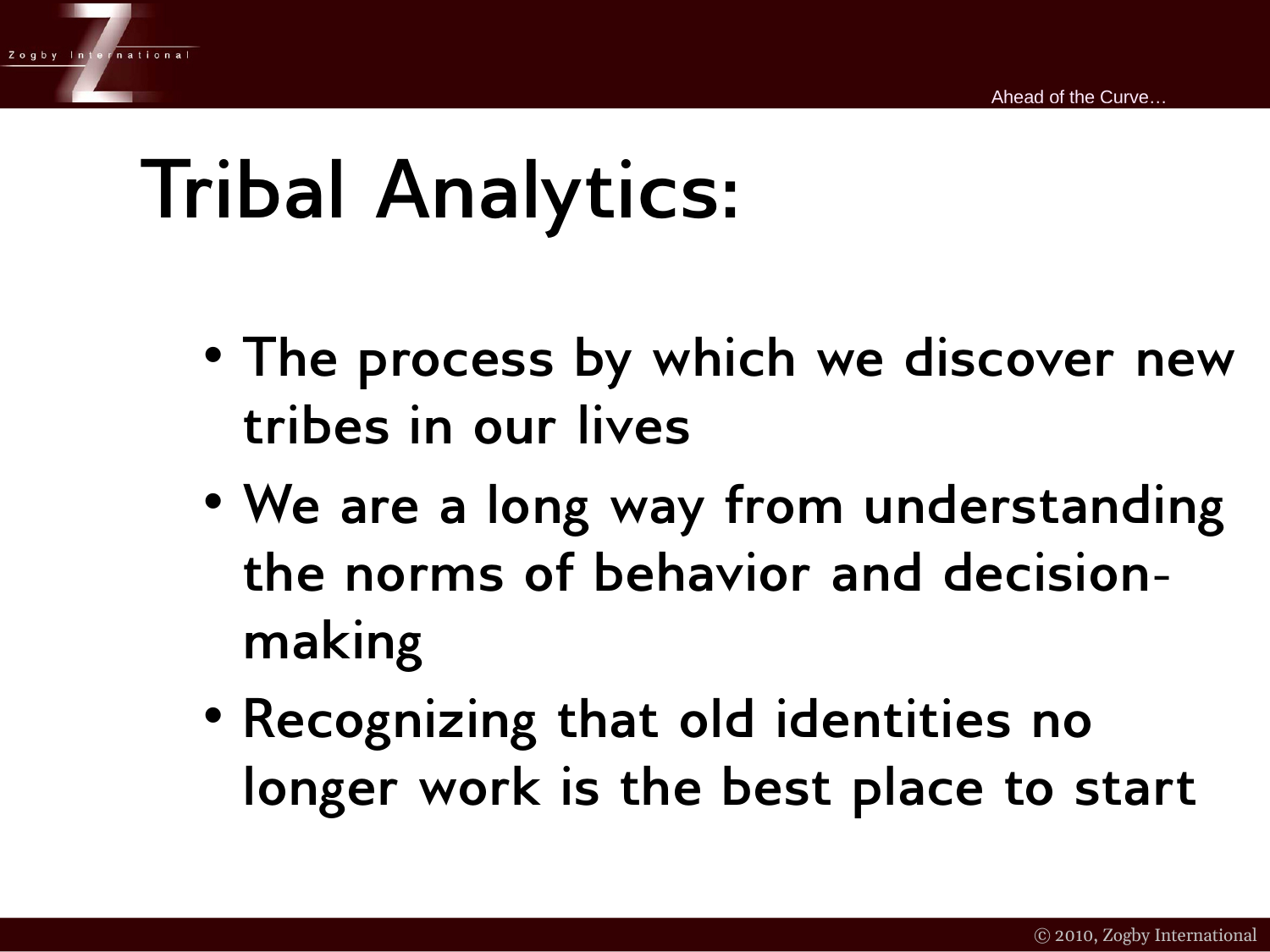

Tribal Analytics:

The process by which we discover new tribes in our lives
We are a long way from understanding the norms of behavior and decision-making
Recognizing that old identities no longer work is the best place to start